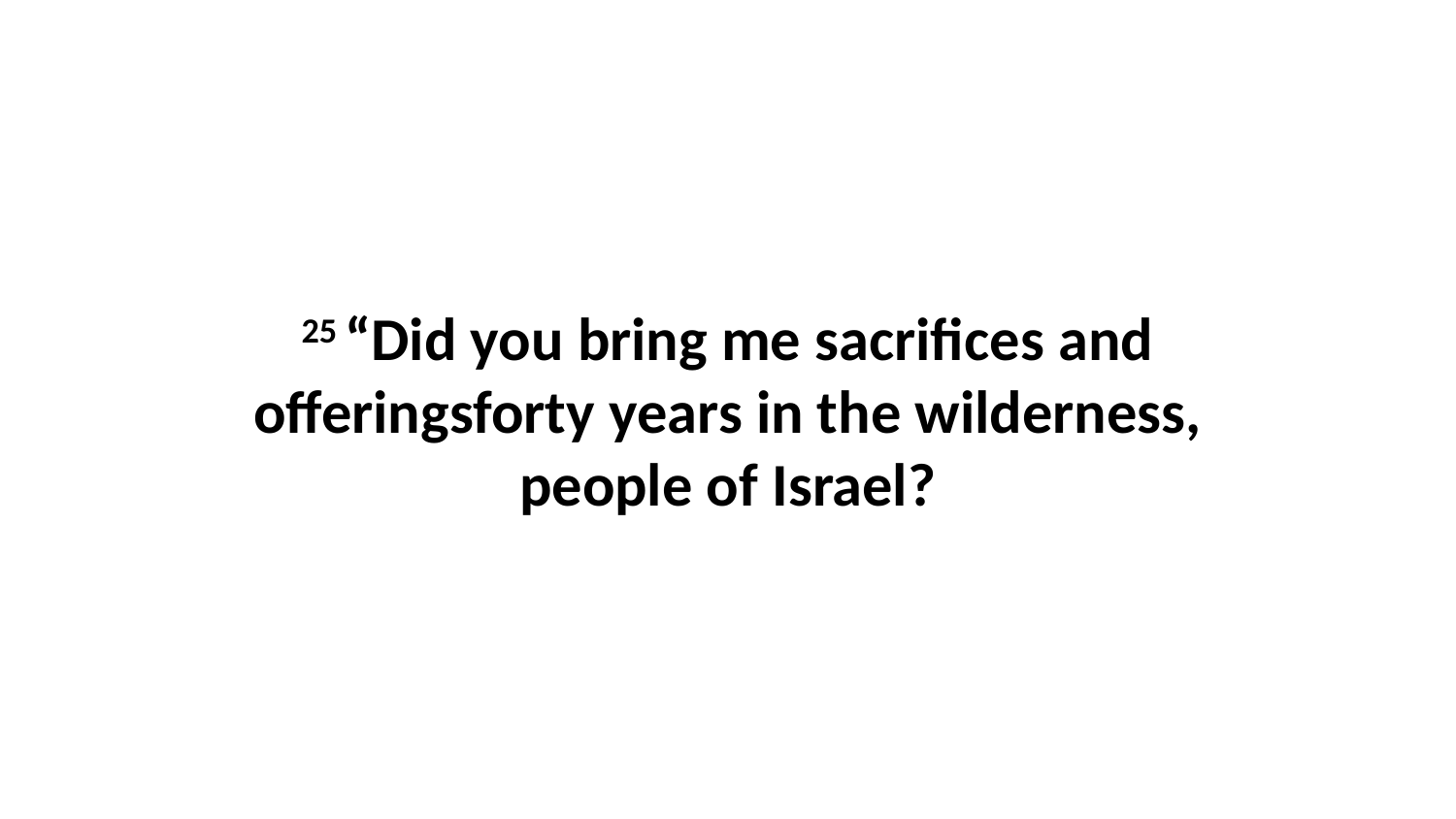

25 “Did you bring me sacrifices and offeringsforty years in the wilderness, people of Israel?